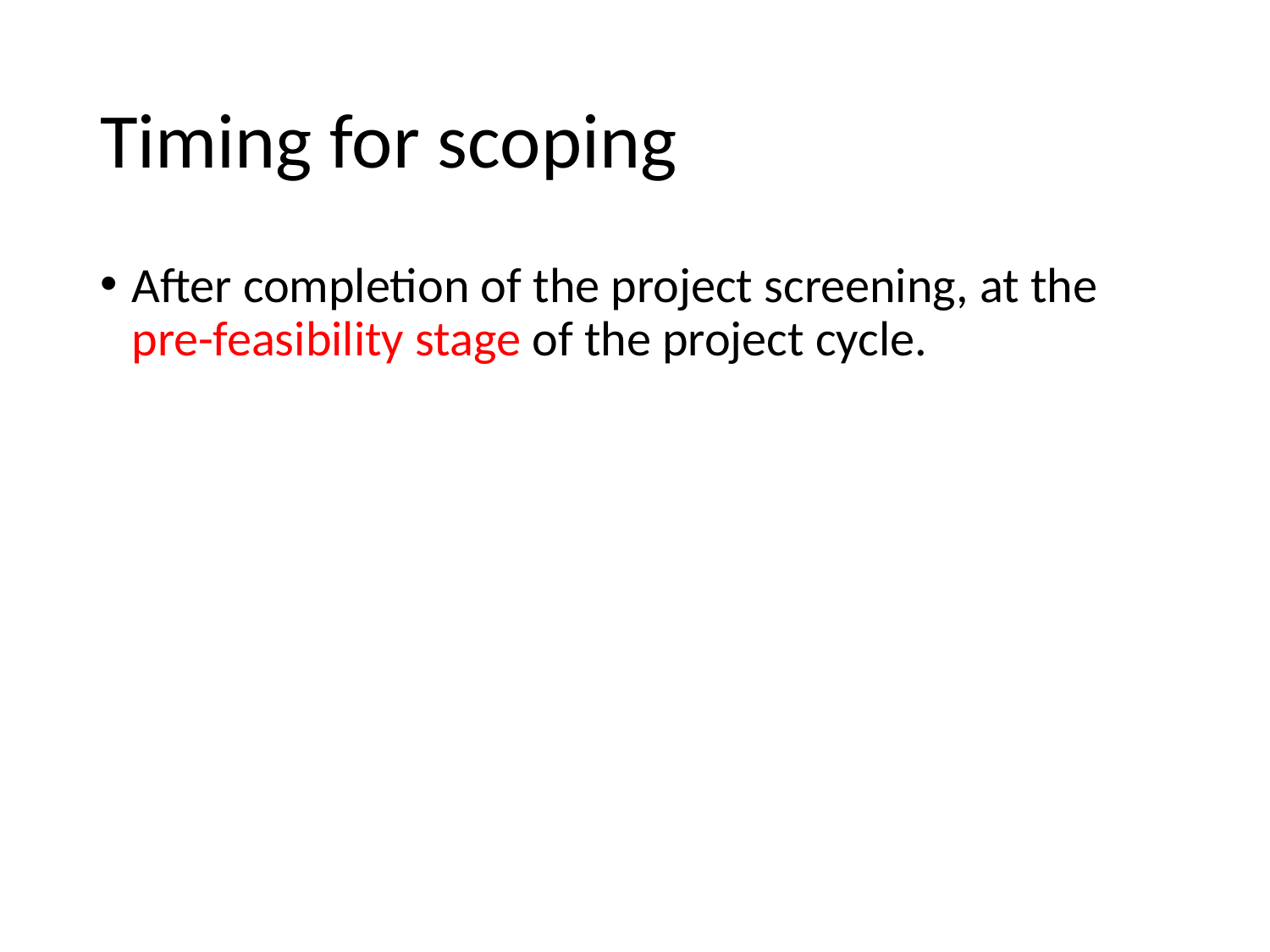

# Timing for scoping
After completion of the project screening, at the pre-feasibility stage of the project cycle.